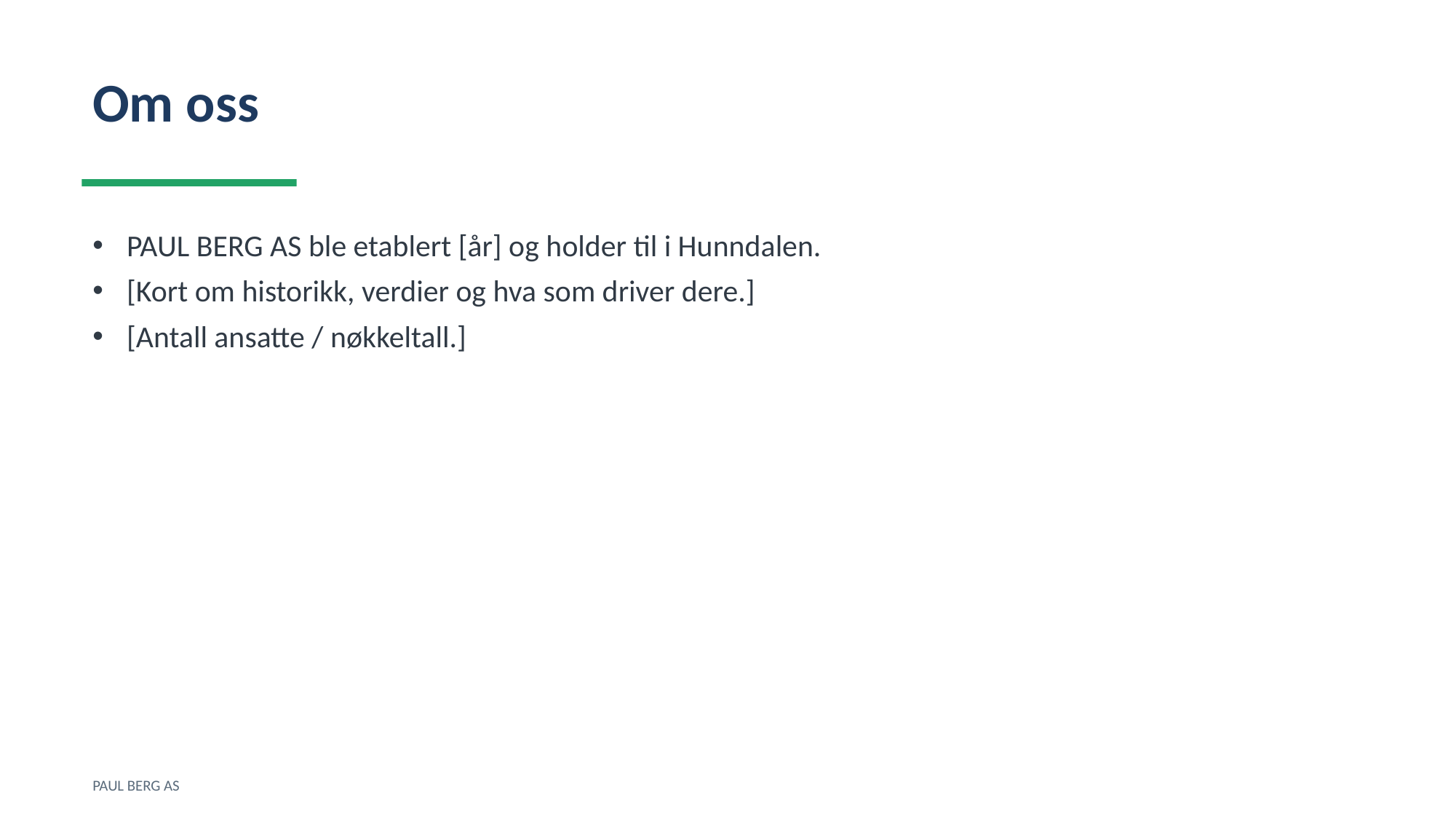

Om oss

PAUL BERG AS ble etablert [år] og holder til i Hunndalen.
[Kort om historikk, verdier og hva som driver dere.]
[Antall ansatte / nøkkeltall.]
PAUL BERG AS